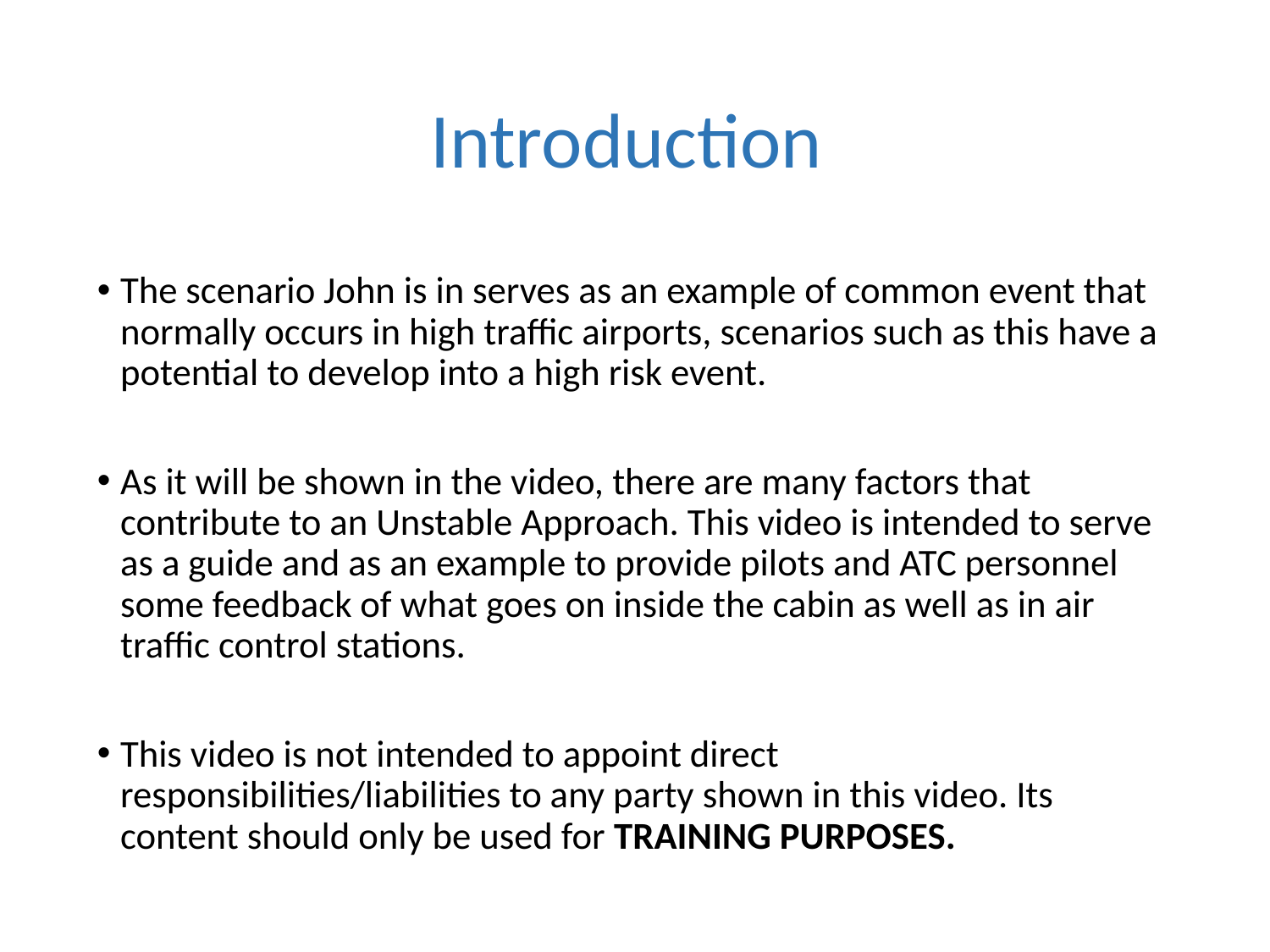

# Introduction
The scenario John is in serves as an example of common event that normally occurs in high traffic airports, scenarios such as this have a potential to develop into a high risk event.

As it will be shown in the video, there are many factors that contribute to an Unstable Approach. This video is intended to serve as a guide and as an example to provide pilots and ATC personnel some feedback of what goes on inside the cabin as well as in air traffic control stations.

This video is not intended to appoint direct responsibilities/liabilities to any party shown in this video. Its content should only be used for TRAINING PURPOSES.